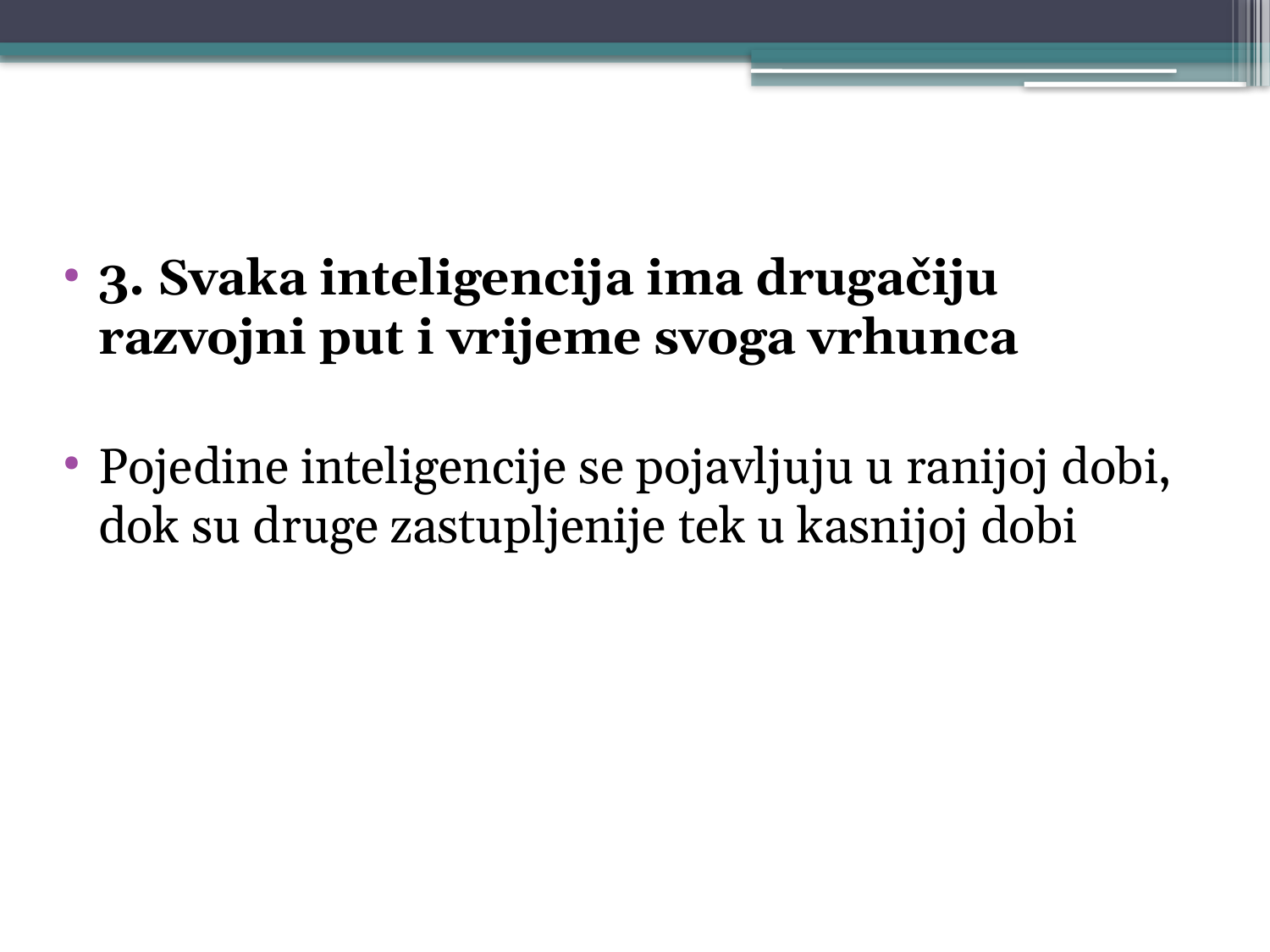

3. Svaka inteligencija ima drugačiju razvojni put i vrijeme svoga vrhunca

Pojedine inteligencije se pojavljuju u ranijoj dobi,  dok su druge zastupljenije tek u kasnijoj dobi

#